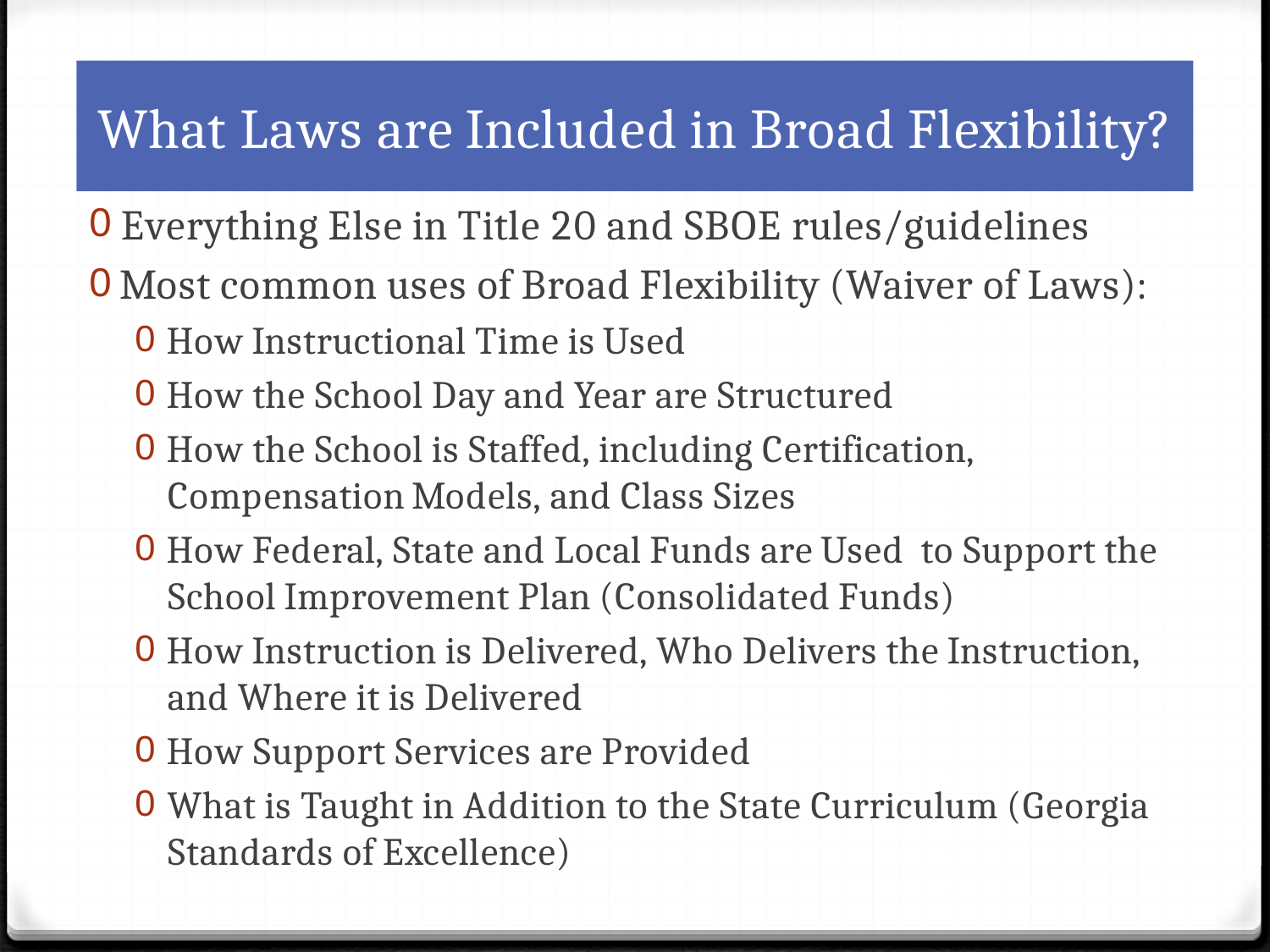

# What Laws are Included in Broad Flexibility?
Everything Else in Title 20 and SBOE rules/guidelines
Most common uses of Broad Flexibility (Waiver of Laws):
How Instructional Time is Used
How the School Day and Year are Structured
How the School is Staffed, including Certification, Compensation Models, and Class Sizes
How Federal, State and Local Funds are Used  to Support the School Improvement Plan (Consolidated Funds)
How Instruction is Delivered, Who Delivers the Instruction, and Where it is Delivered
How Support Services are Provided
What is Taught in Addition to the State Curriculum (Georgia Standards of Excellence)